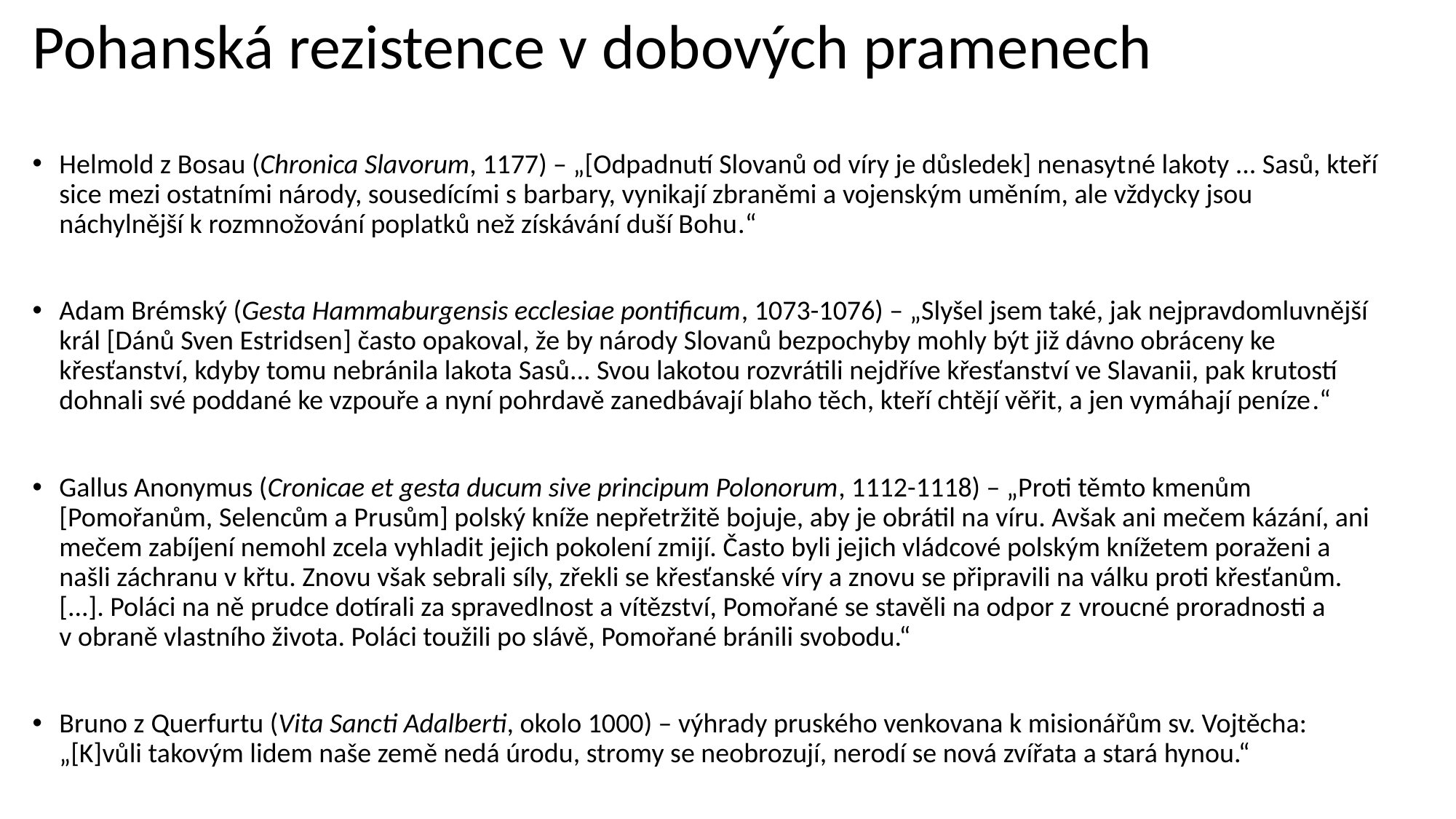

# Pohanská rezistence v dobových pramenech
Helmold z Bosau (Chronica Slavorum, 1177) – „[Odpadnutí Slovanů od víry je důsledek] nenasytné lakoty ... Sasů, kteří sice mezi ostatními národy, sousedícími s barbary, vynikají zbraněmi a vojenským uměním, ale vždycky jsou náchylnější k rozmnožování poplatků než získávání duší Bohu.“

Adam Brémský (Gesta Hammaburgensis ecclesiae pontificum, 1073-1076) – „Slyšel jsem také, jak nejpravdomluvnější král [Dánů Sven Estridsen] často opakoval, že by národy Slovanů bezpochyby mohly být již dávno obráceny ke křesťanství, kdyby tomu nebránila lakota Sasů... Svou lakotou rozvrátili nejdříve křesťanství ve Slavanii, pak krutostí dohnali své poddané ke vzpouře a nyní pohrdavě zanedbávají blaho těch, kteří chtějí věřit, a jen vymáhají peníze.“

Gallus Anonymus (Cronicae et gesta ducum sive principum Polonorum, 1112-1118) – „Proti těmto kmenům [Pomořanům, Selencům a Prusům] polský kníže nepřetržitě bojuje, aby je obrátil na víru. Avšak ani mečem kázání, ani mečem zabíjení nemohl zcela vyhladit jejich pokolení zmijí. Často byli jejich vládcové polským knížetem poraženi a našli záchranu v křtu. Znovu však sebrali síly, zřekli se křesťanské víry a znovu se připravili na válku proti křesťanům. [...]. Poláci na ně prudce dotírali za spravedlnost a vítězství, Pomořané se stavěli na odpor z vroucné proradnosti a v obraně vlastního života. Poláci toužili po slávě, Pomořané bránili svobodu.“

Bruno z Querfurtu (Vita Sancti Adalberti, okolo 1000) – výhrady pruského venkovana k misionářům sv. Vojtěcha: „[K]vůli takovým lidem naše země nedá úrodu, stromy se neobrozují, nerodí se nová zvířata a stará hynou.“